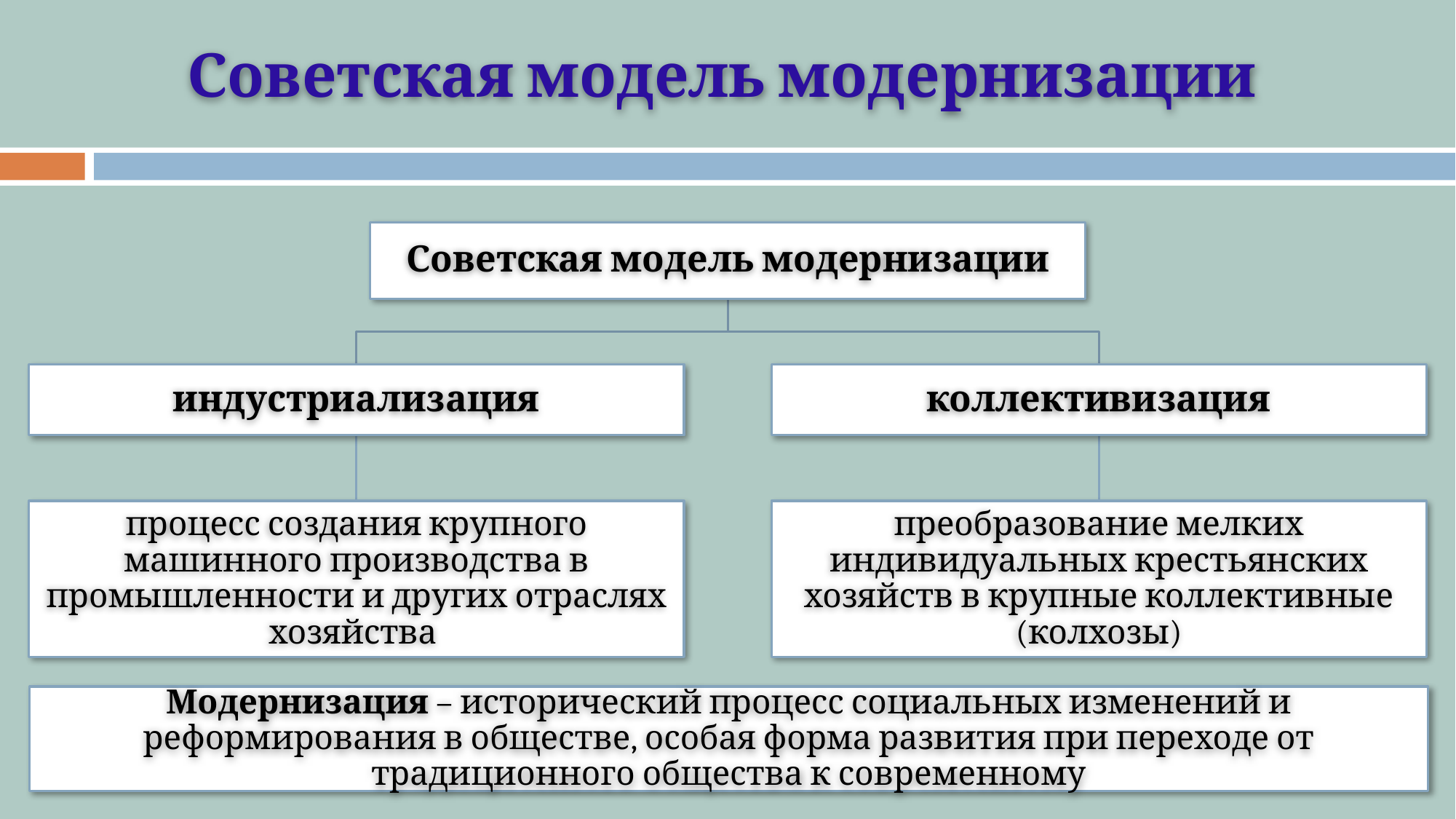

# Советская модель модернизации

Советская модель модернизации

индустриализация

коллективизация

процесс создания крупного машинного производства в промышленности и других отраслях хозяйства

преобразование мелких индивидуальных крестьянских хозяйств в крупные коллективные (колхозы)

Модернизация – исторический процесс социальных изменений и реформирования в обществе, особая форма развития при переходе от традиционного общества к современному